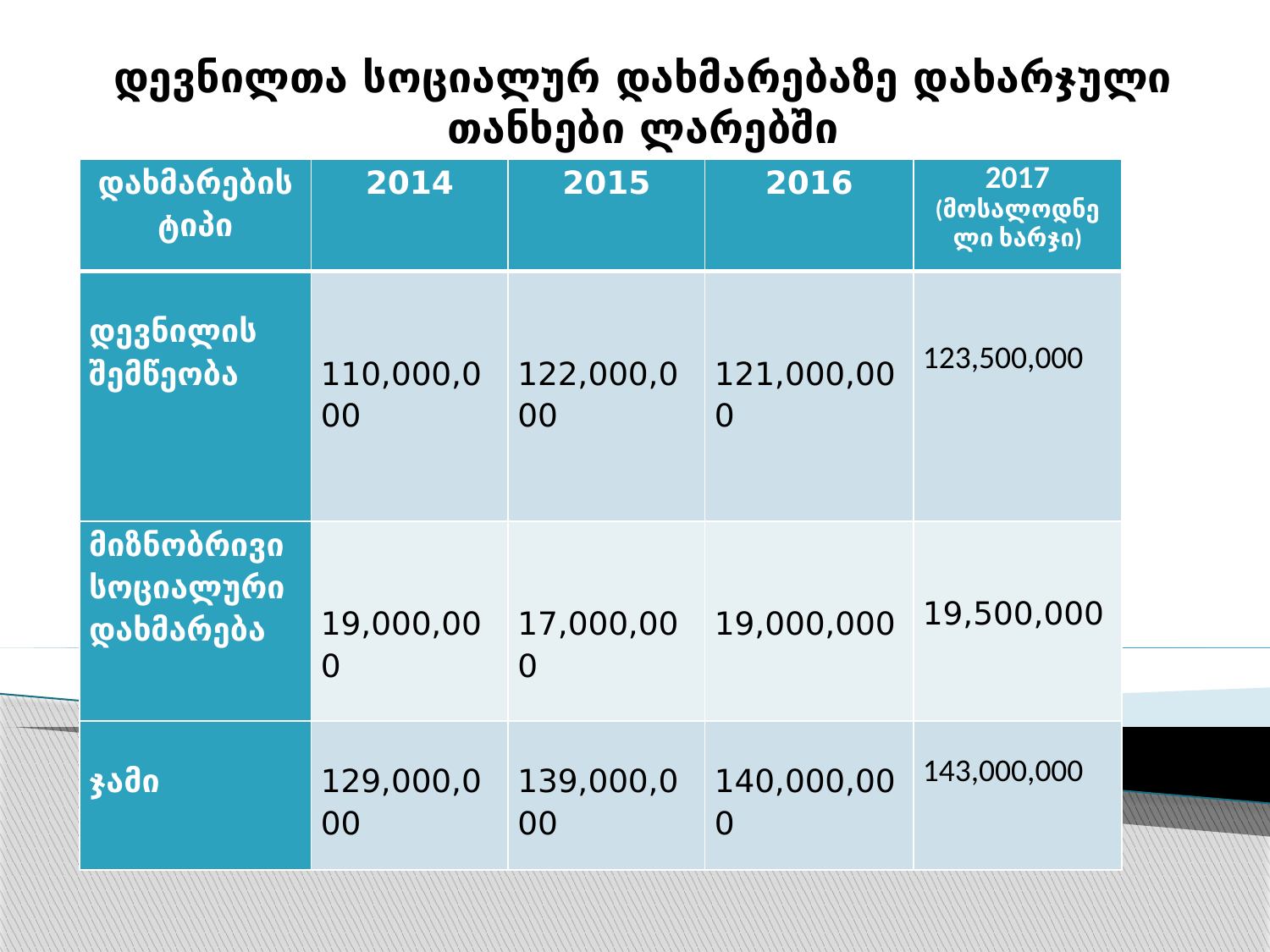

დევნილთა სოციალურ დახმარებაზე დახარჯული თანხები ლარებში

| დახმარების ტიპი | 2014 | 2015 | 2016 | 2017 (მოსალოდნელი ხარჯი) |
| --- | --- | --- | --- | --- |
| დევნილის შემწეობა | 110,000,000 | 122,000,000 | 121,000,000 | 123,500,000 |
| მიზნობრივი სოციალური დახმარება | 19,000,000 | 17,000,000 | 19,000,000 | 19,500,000 |
| ჯამი | 129,000,000 | 139,000,000 | 140,000,000 | 143,000,000 |